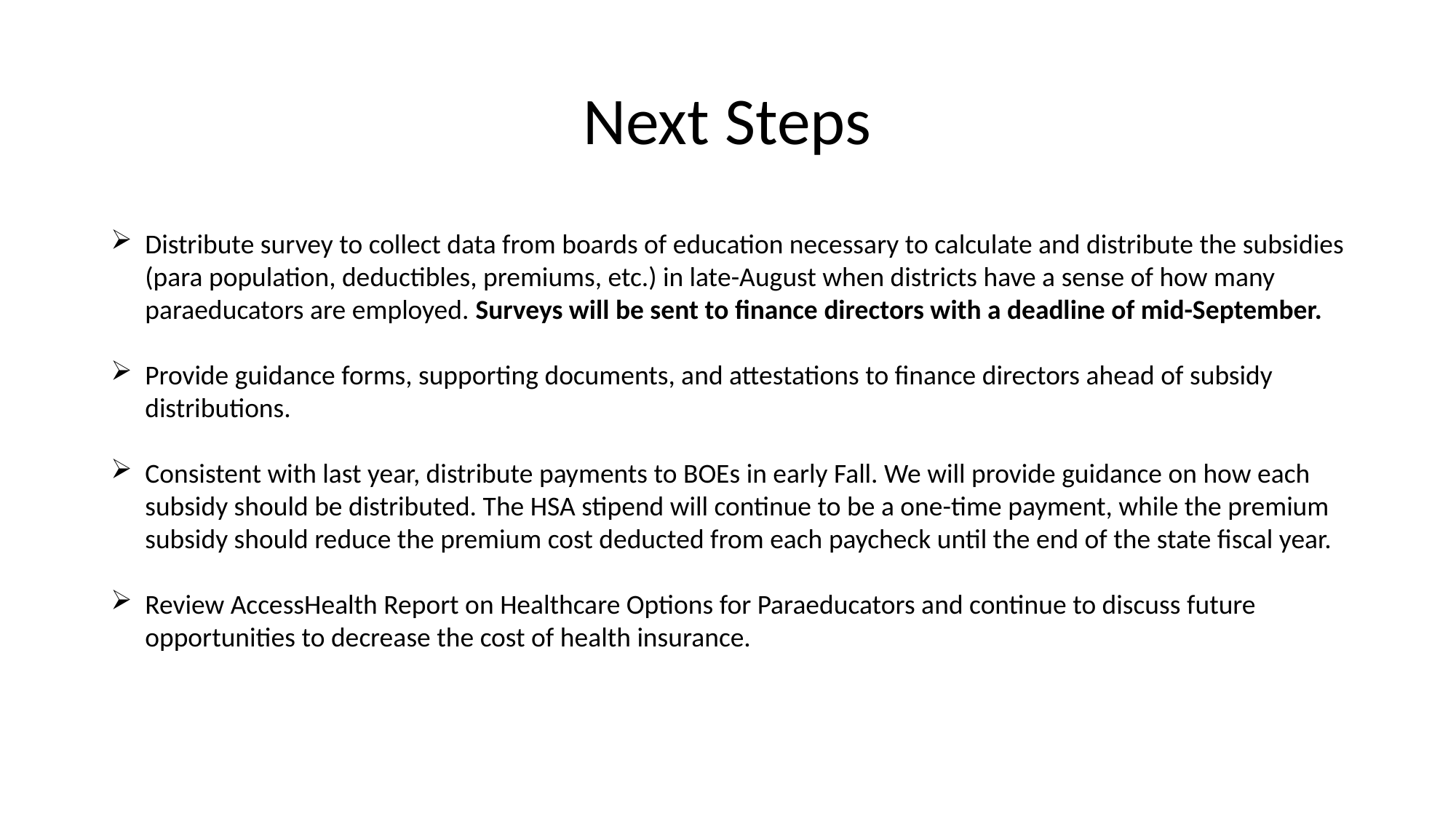

# Next Steps

Distribute survey to collect data from boards of education necessary to calculate and distribute the subsidies (para population, deductibles, premiums, etc.) in late-August when districts have a sense of how many paraeducators are employed. Surveys will be sent to finance directors with a deadline of mid-September.

Provide guidance forms, supporting documents, and attestations to finance directors ahead of subsidy distributions.

Consistent with last year, distribute payments to BOEs in early Fall. We will provide guidance on how each subsidy should be distributed. The HSA stipend will continue to be a one-time payment, while the premium subsidy should reduce the premium cost deducted from each paycheck until the end of the state fiscal year.

Review AccessHealth Report on Healthcare Options for Paraeducators and continue to discuss future opportunities to decrease the cost of health insurance.